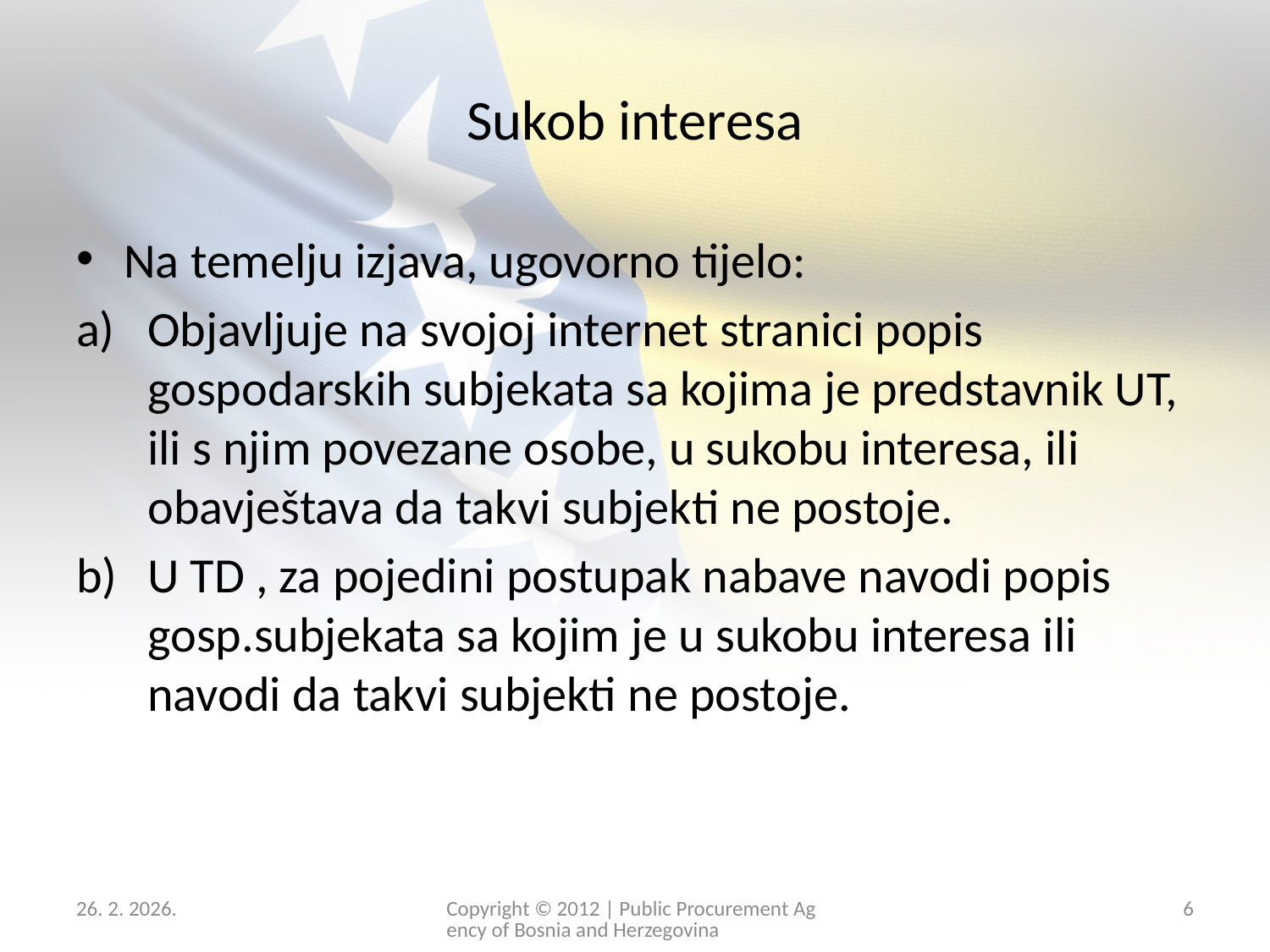

# Sukob interesa
Na temelju izjava, ugovorno tijelo:
Objavljuje na svojoj internet stranici popis gospodarskih subjekata sa kojima je predstavnik UT, ili s njim povezane osobe, u sukobu interesa, ili obavještava da takvi subjekti ne postoje.
U TD , za pojedini postupak nabave navodi popis gosp.subjekata sa kojim je u sukobu interesa ili navodi da takvi subjekti ne postoje.
26. 2. 2026.
Copyright © 2012 | Public Procurement Agency of Bosnia and Herzegovina
6